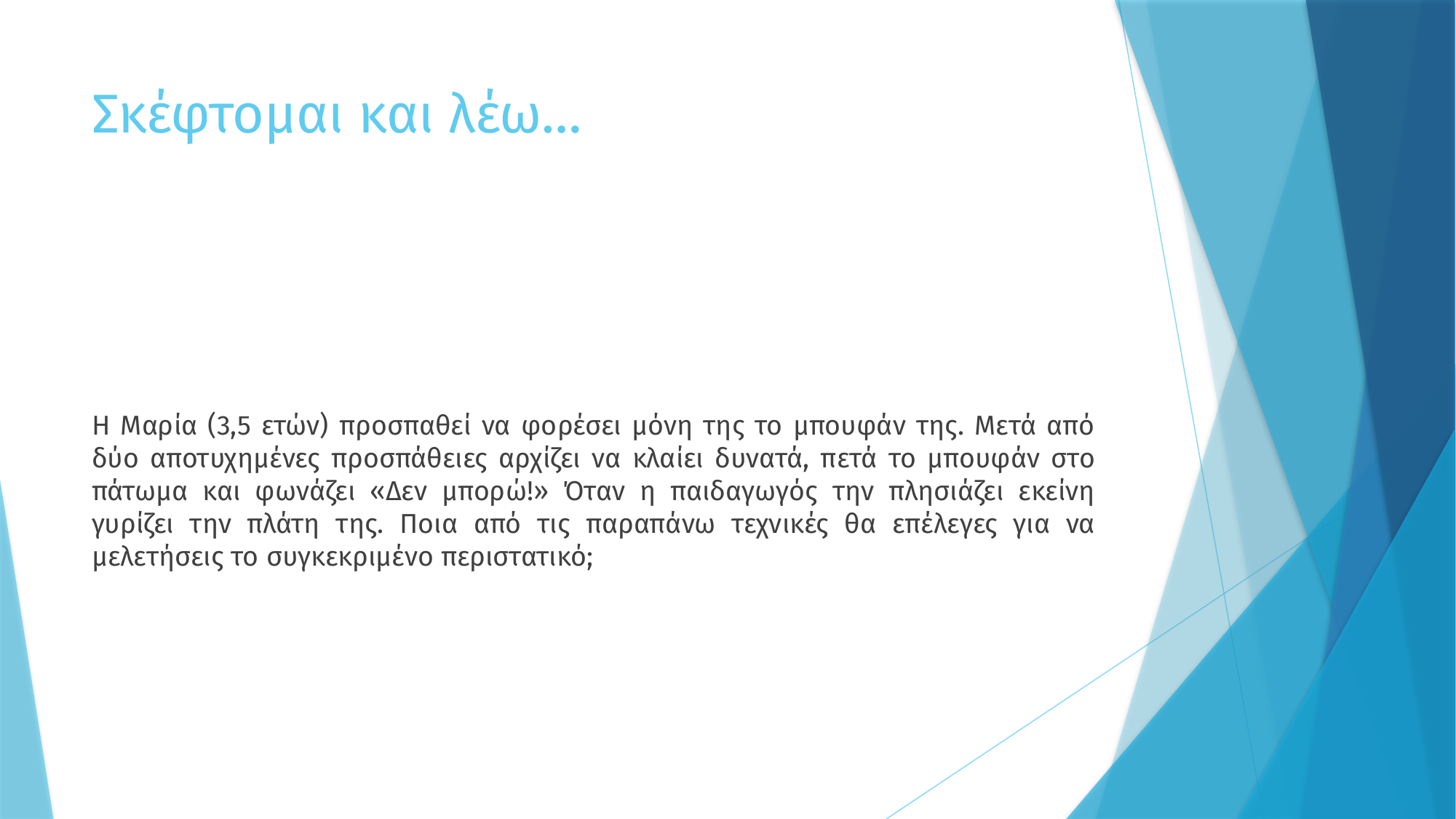

# Σκέφτομαι και λέω…

Η Μαρία (3,5 ετών) προσπαθεί να φορέσει μόνη της το μπουφάν της. Μετά από δύο αποτυχημένες προσπάθειες αρχίζει να κλαίει δυνατά, πετά το μπουφάν στο πάτωμα και φωνάζει «Δεν μπορώ!» Όταν η παιδαγωγός την πλησιάζει εκείνη γυρίζει την πλάτη της. Ποια από τις παραπάνω τεχνικές θα επέλεγες για να μελετήσεις το συγκεκριμένο περιστατικό;